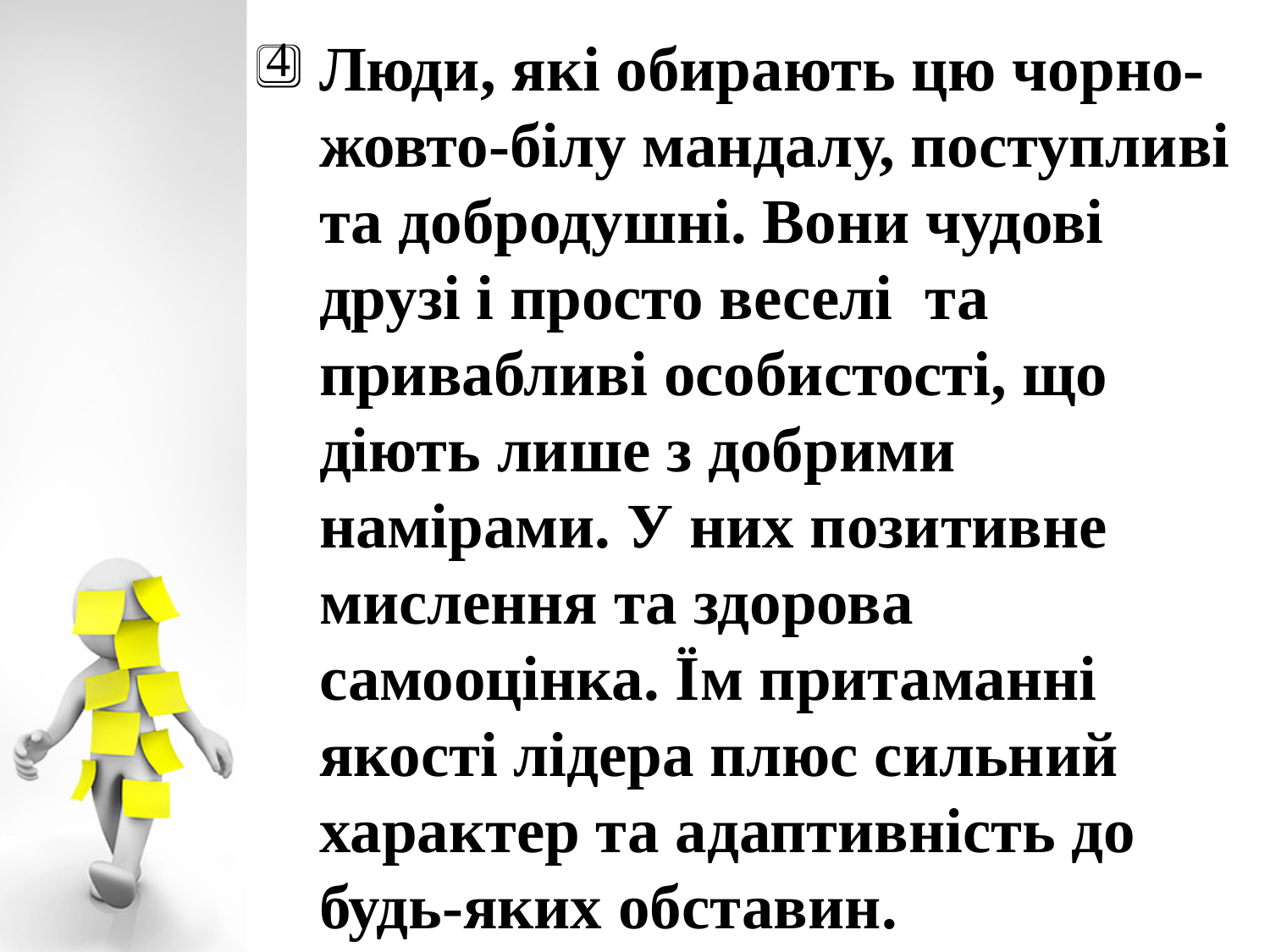

4⃣
Люди, які обирають цю чорно-жовто-білу мандалу, поступливі та добродушні. Вони чудові друзі і просто веселі  та привабливі особистості, що діють лише з добрими намірами. У них позитивне мислення та здорова самооцінка. Їм притаманні якості лідера плюс сильний характер та адаптивність до будь-яких обставин.